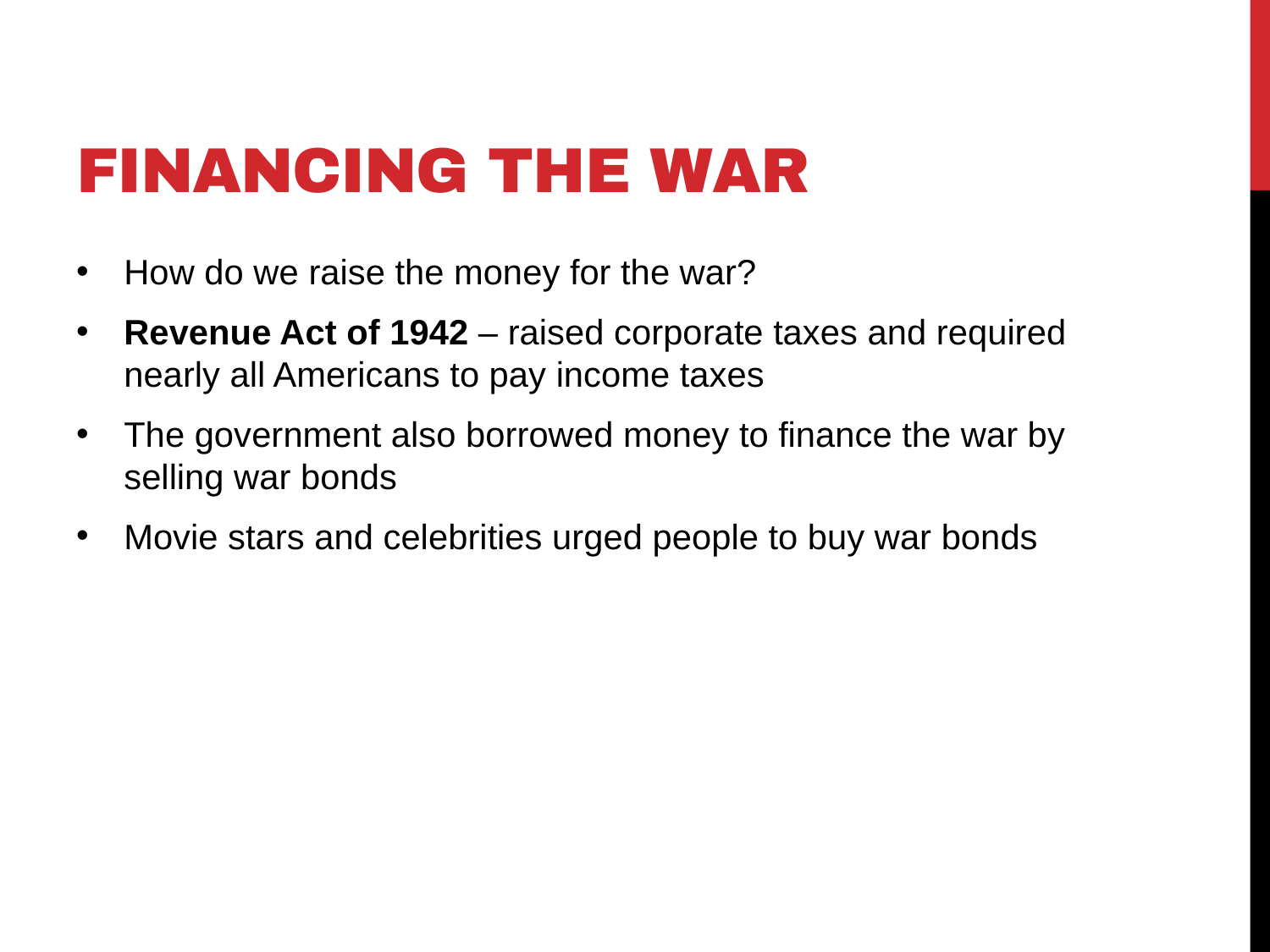

# Financing the war
How do we raise the money for the war?
Revenue Act of 1942 – raised corporate taxes and required nearly all Americans to pay income taxes
The government also borrowed money to finance the war by selling war bonds
Movie stars and celebrities urged people to buy war bonds